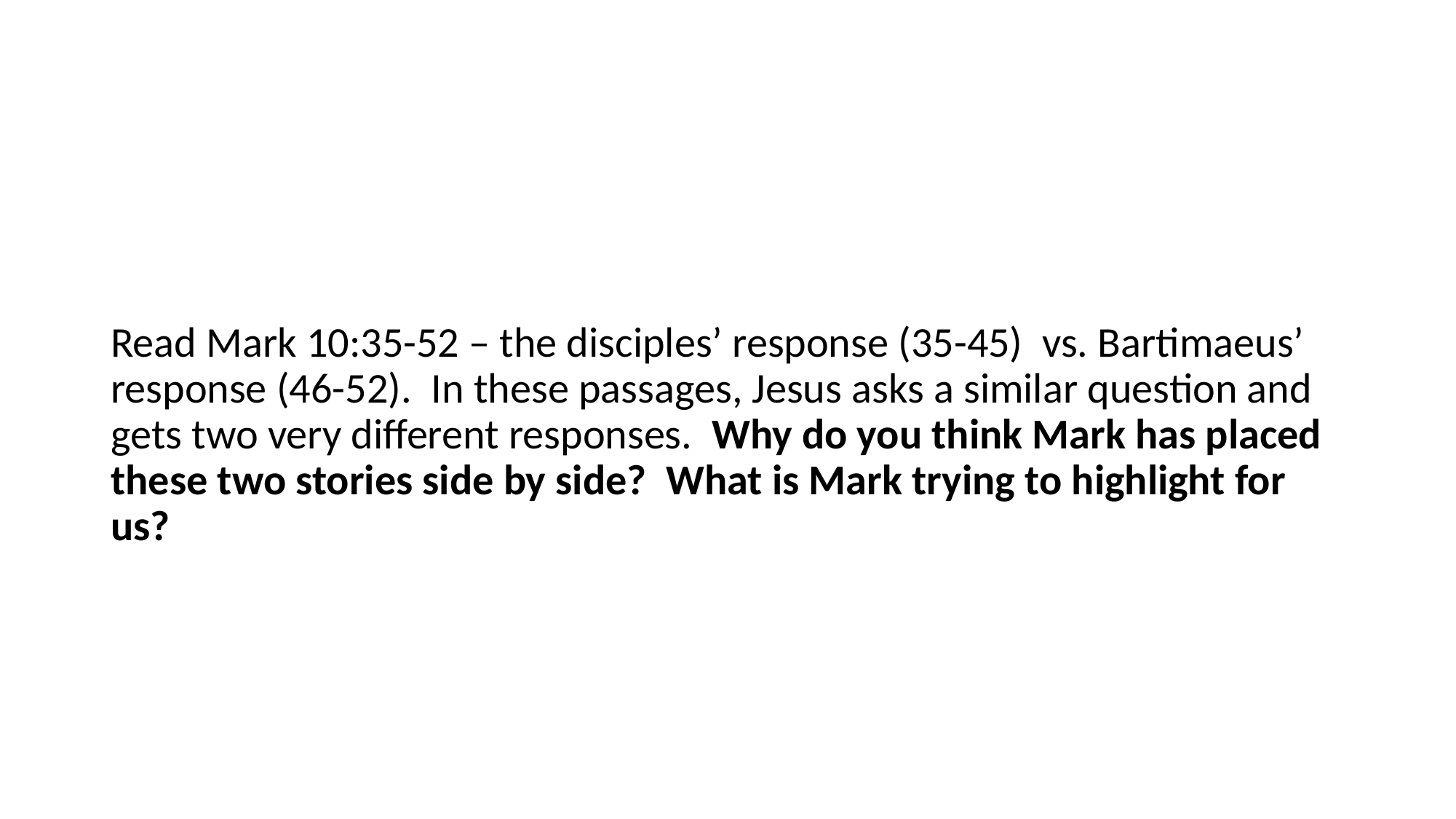

Read Mark 10:35-52 – the disciples’ response (35-45)  vs. Bartimaeus’ response (46-52).  In these passages, Jesus asks a similar question and gets two very different responses.  Why do you think Mark has placed these two stories side by side?  What is Mark trying to highlight for us?